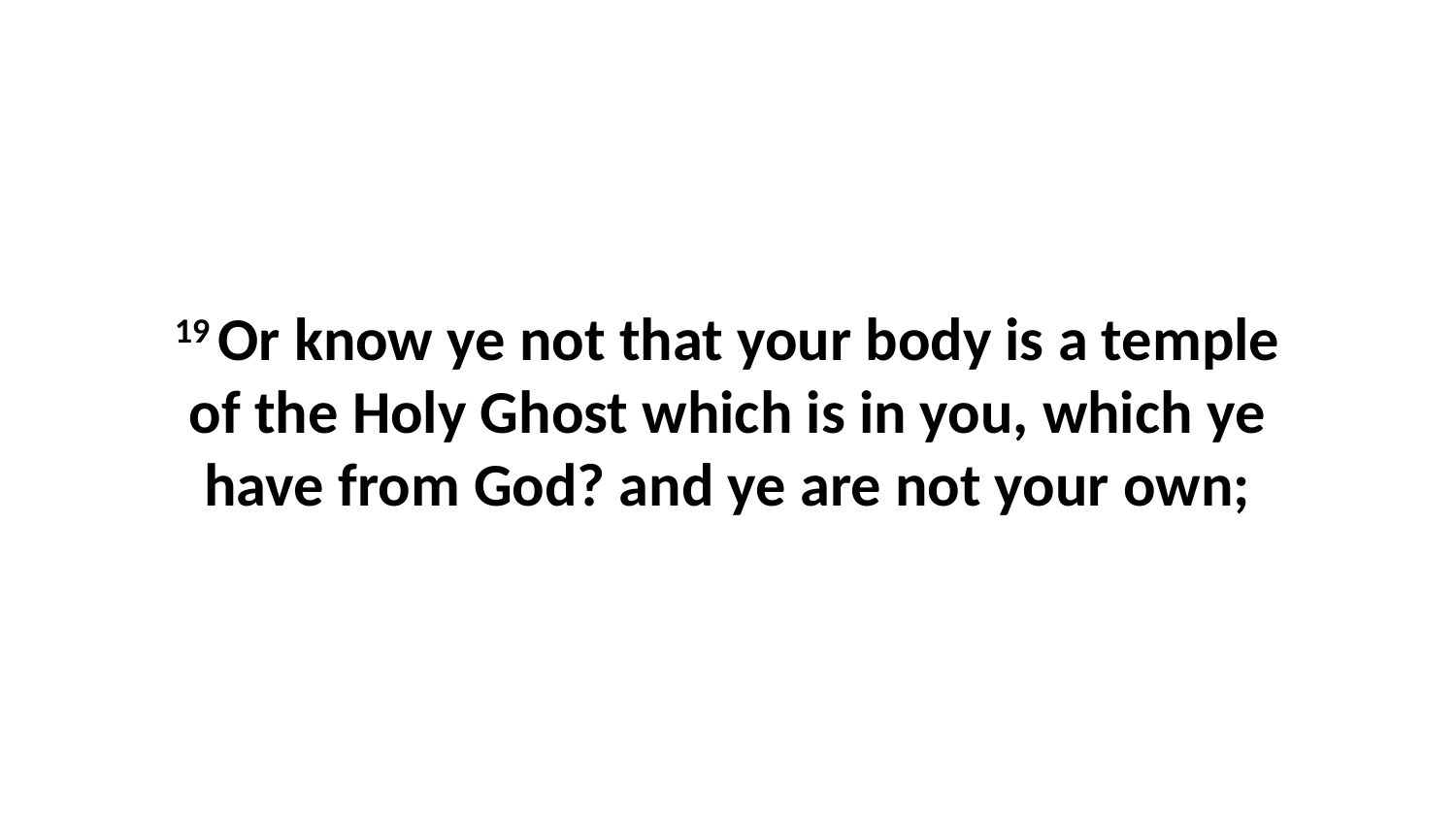

19 Or know ye not that your body is a temple of the Holy Ghost which is in you, which ye have from God? and ye are not your own;